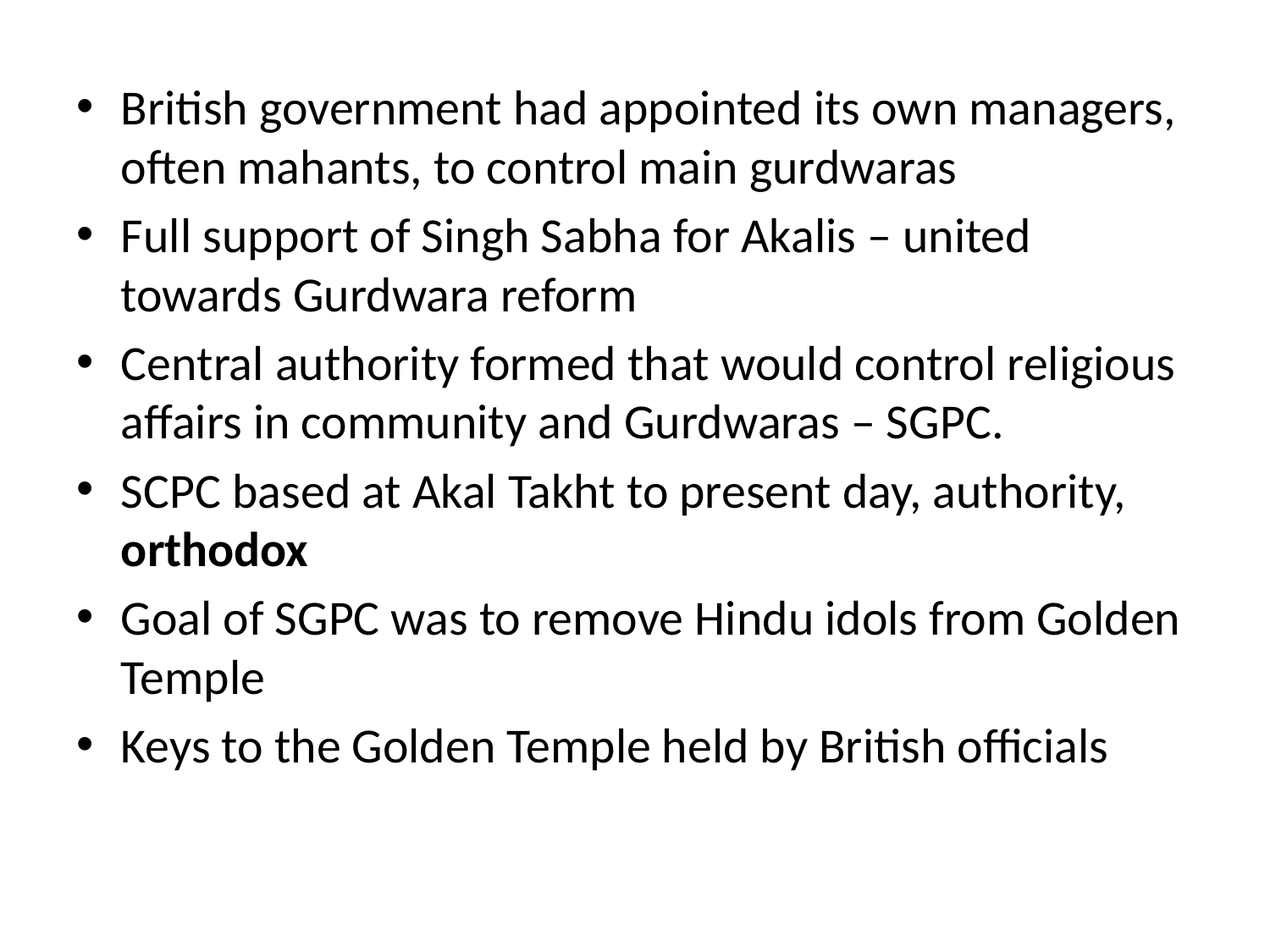

#
British government had appointed its own managers, often mahants, to control main gurdwaras
Full support of Singh Sabha for Akalis – united towards Gurdwara reform
Central authority formed that would control religious affairs in community and Gurdwaras – SGPC.
SCPC based at Akal Takht to present day, authority, orthodox
Goal of SGPC was to remove Hindu idols from Golden Temple
Keys to the Golden Temple held by British officials